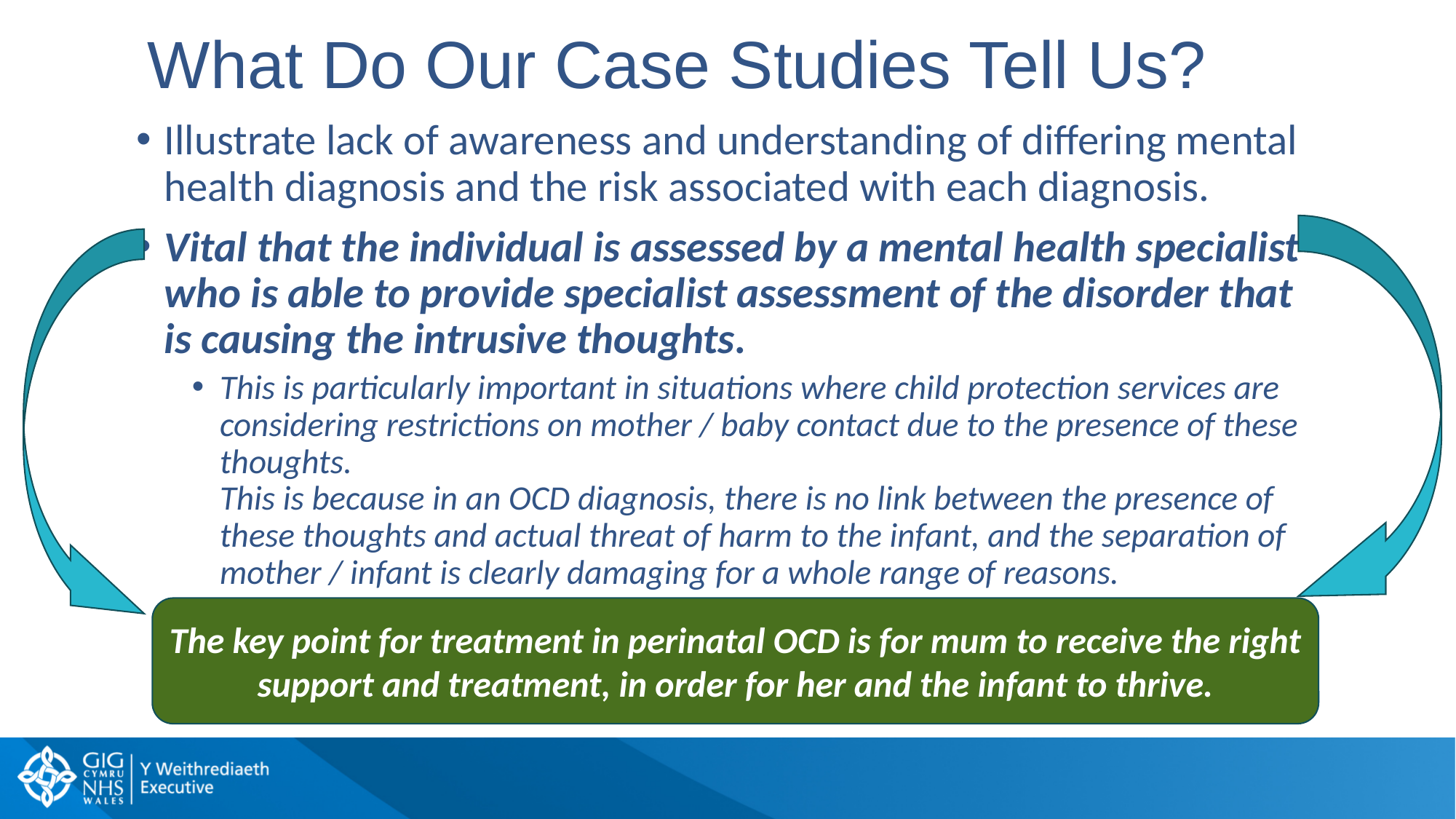

# What Do Our Case Studies Tell Us?
Illustrate lack of awareness and understanding of differing mental health diagnosis and the risk associated with each diagnosis.
Vital that the individual is assessed by a mental health specialist who is able to provide specialist assessment of the disorder that is causing the intrusive thoughts.
This is particularly important in situations where child protection services are  considering restrictions on mother / baby contact due to the presence of these thoughts.
This is because in an OCD diagnosis, there is no link between the presence of these thoughts and actual threat of harm to the infant, and the separation of mother / infant is clearly damaging for a whole range of reasons.

The key point for treatment in perinatal OCD is for mum to receive the right support and treatment, in order for her and the infant to thrive.